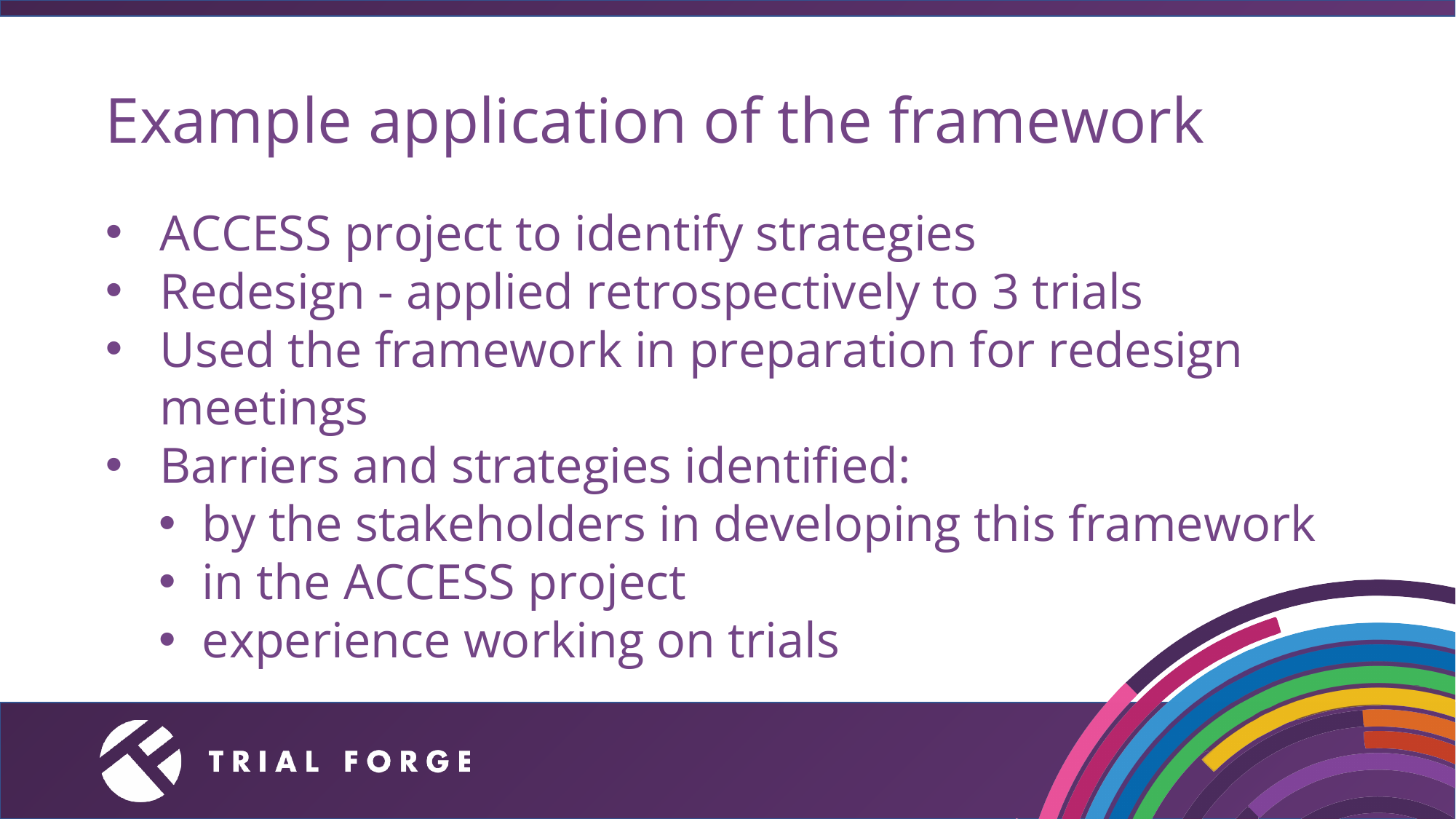

# Example application of the framework
ACCESS project to identify strategies
Redesign - applied retrospectively to 3 trials
Used the framework in preparation for redesign meetings
Barriers and strategies identified:
by the stakeholders in developing this framework
in the ACCESS project
experience working on trials